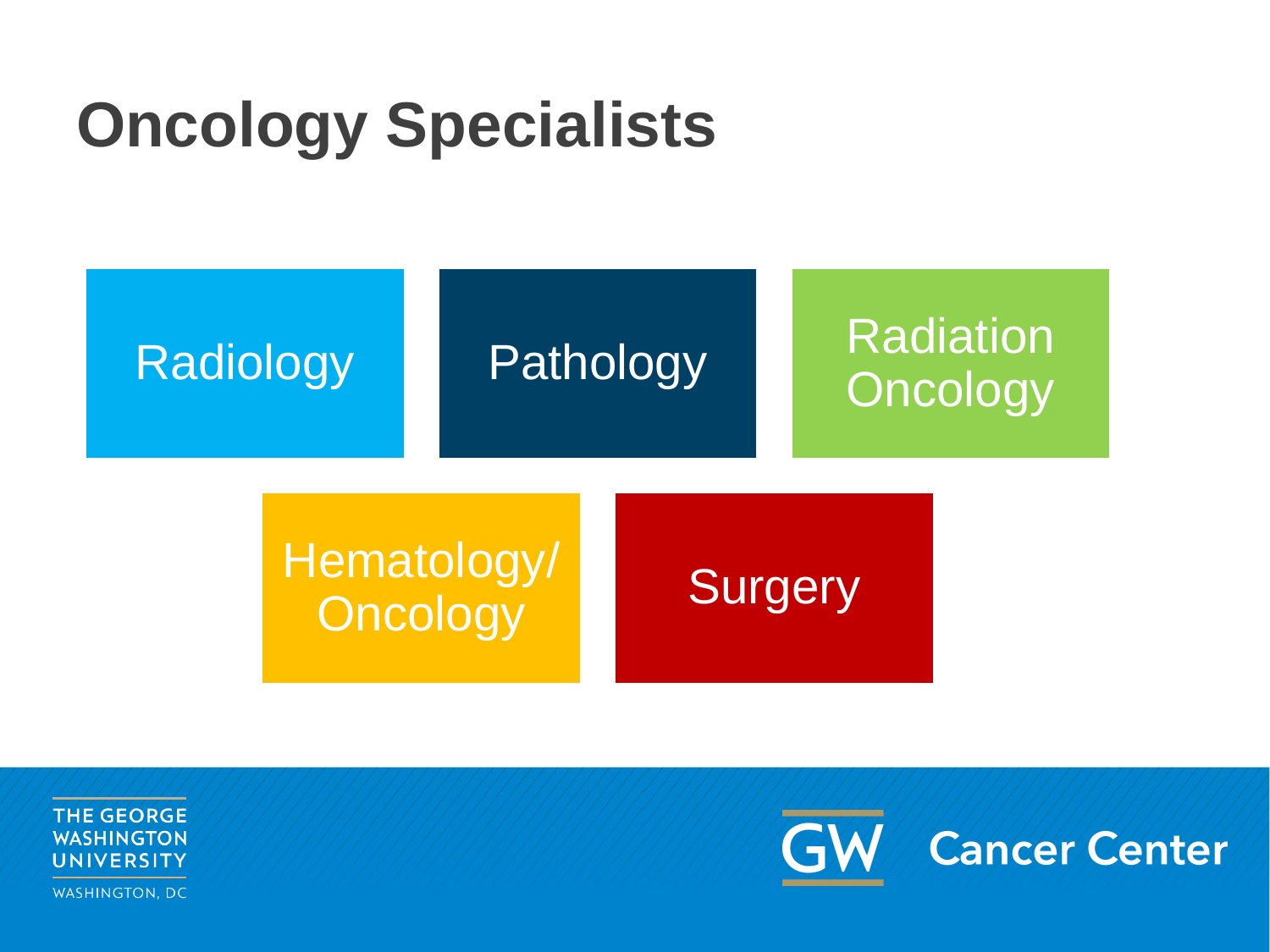

# Oncology Specialists

Radiology

Pathology

Radiation Oncology

Hematology/Oncology

Surgery